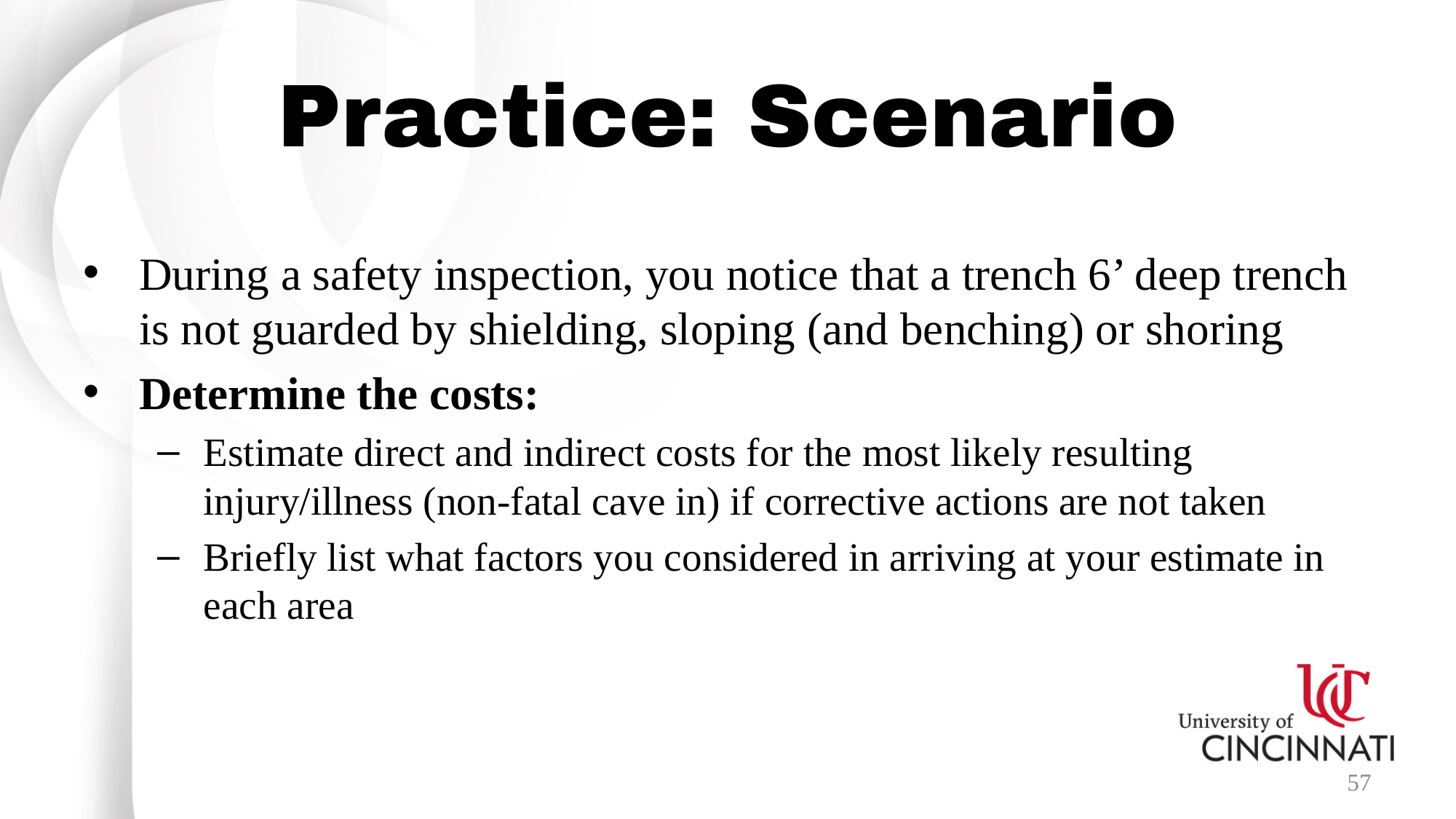

# Practice: Scenario
During a safety inspection, you notice that a trench 6’ deep trench is not guarded by shielding, sloping (and benching) or shoring
Determine the costs:
Estimate direct and indirect costs for the most likely resulting injury/illness (non-fatal cave in) if corrective actions are not taken
Briefly list what factors you considered in arriving at your estimate in each area

57